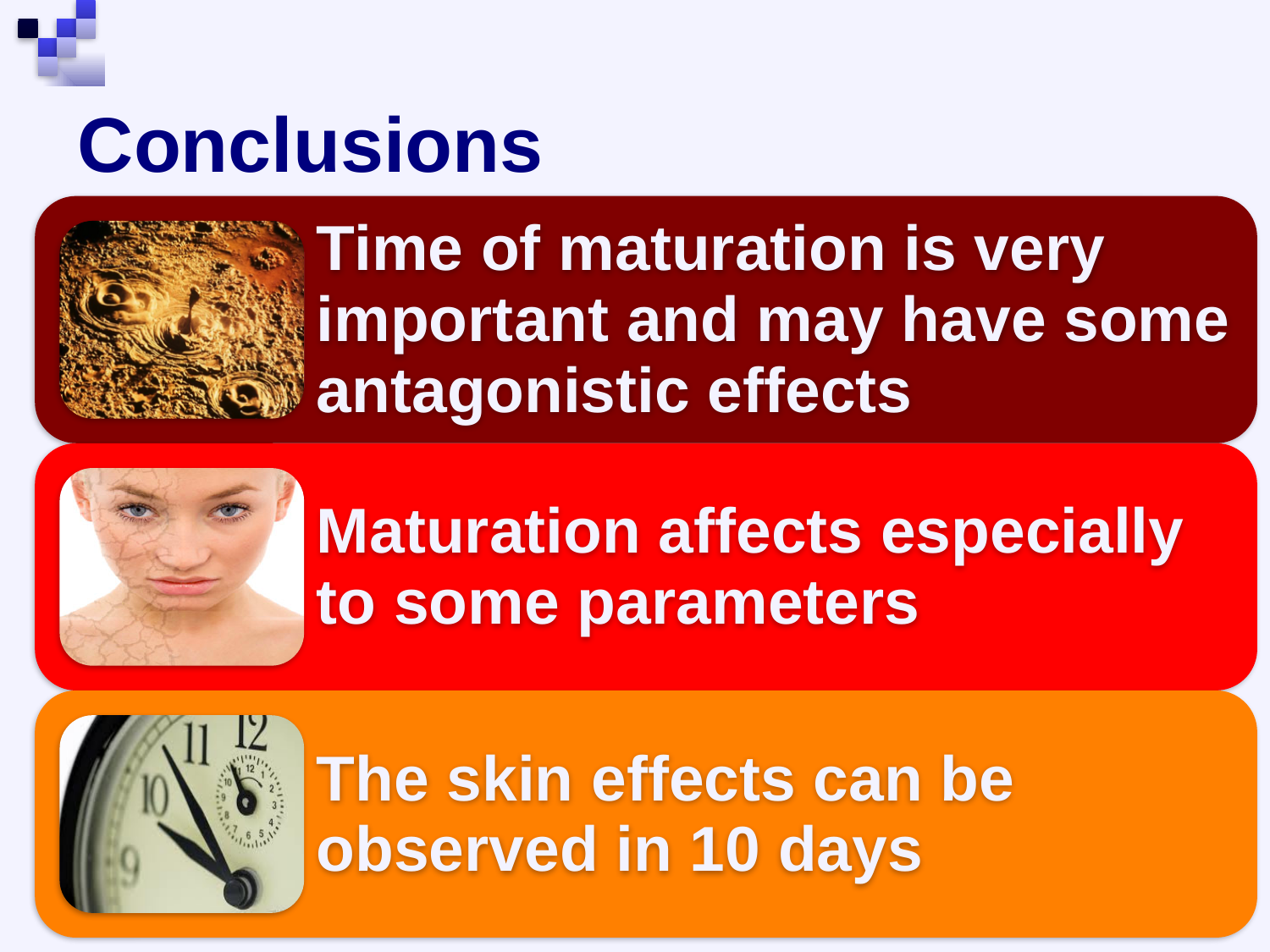

# Conclusions
Time of maturation is very important and may have some antagonistic effects
The skin effects can be observed in 10 days
Maturation affects especially to some parameters